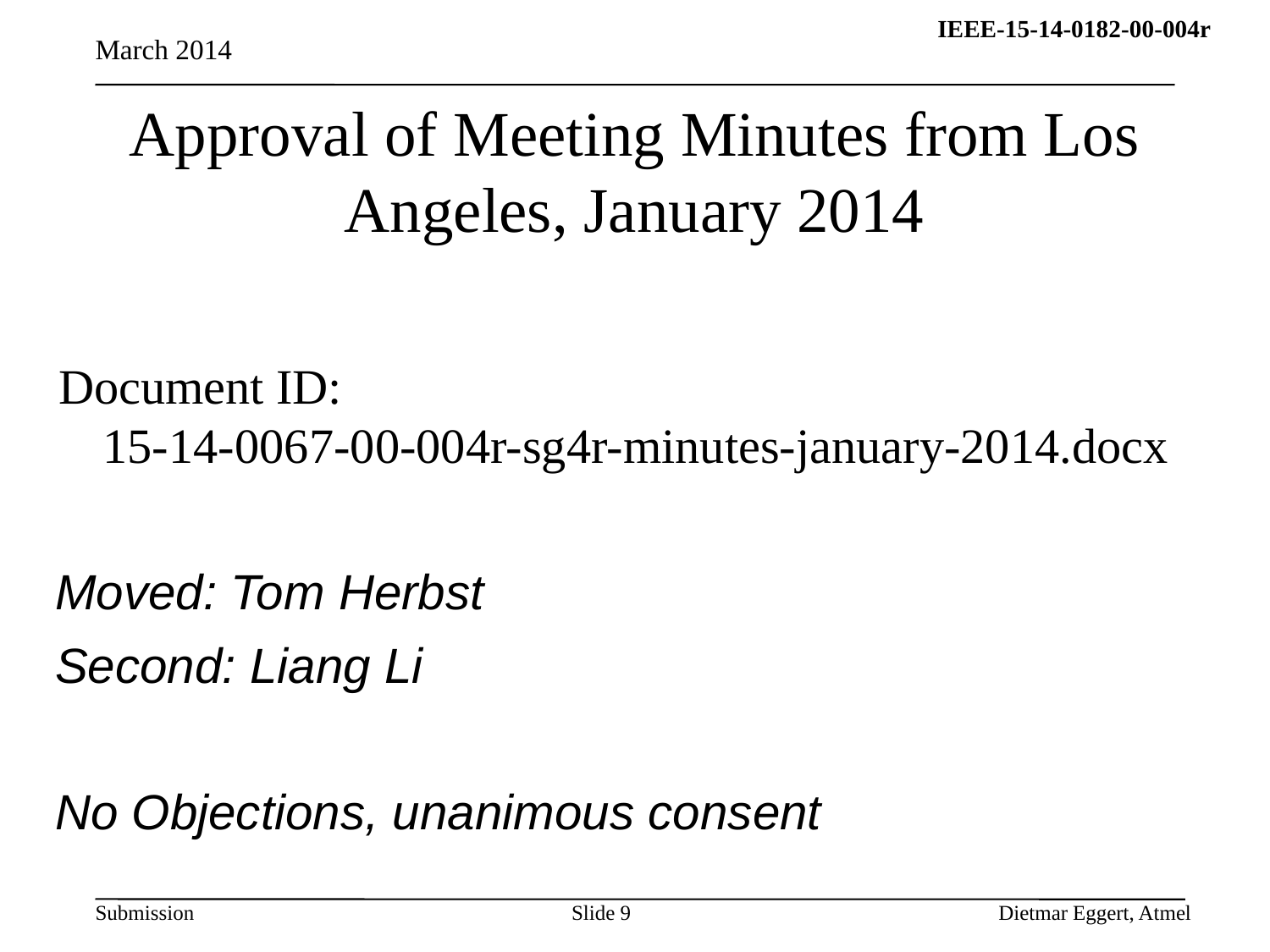

March 2014
# Approval of Meeting Minutes from Los Angeles, January 2014

Document ID:
15-14-0067-00-004r-sg4r-minutes-january-2014.docx

Moved: Tom Herbst
Second: Liang Li

No Objections, unanimous consent

Slide 9
Dietmar Eggert, Atmel